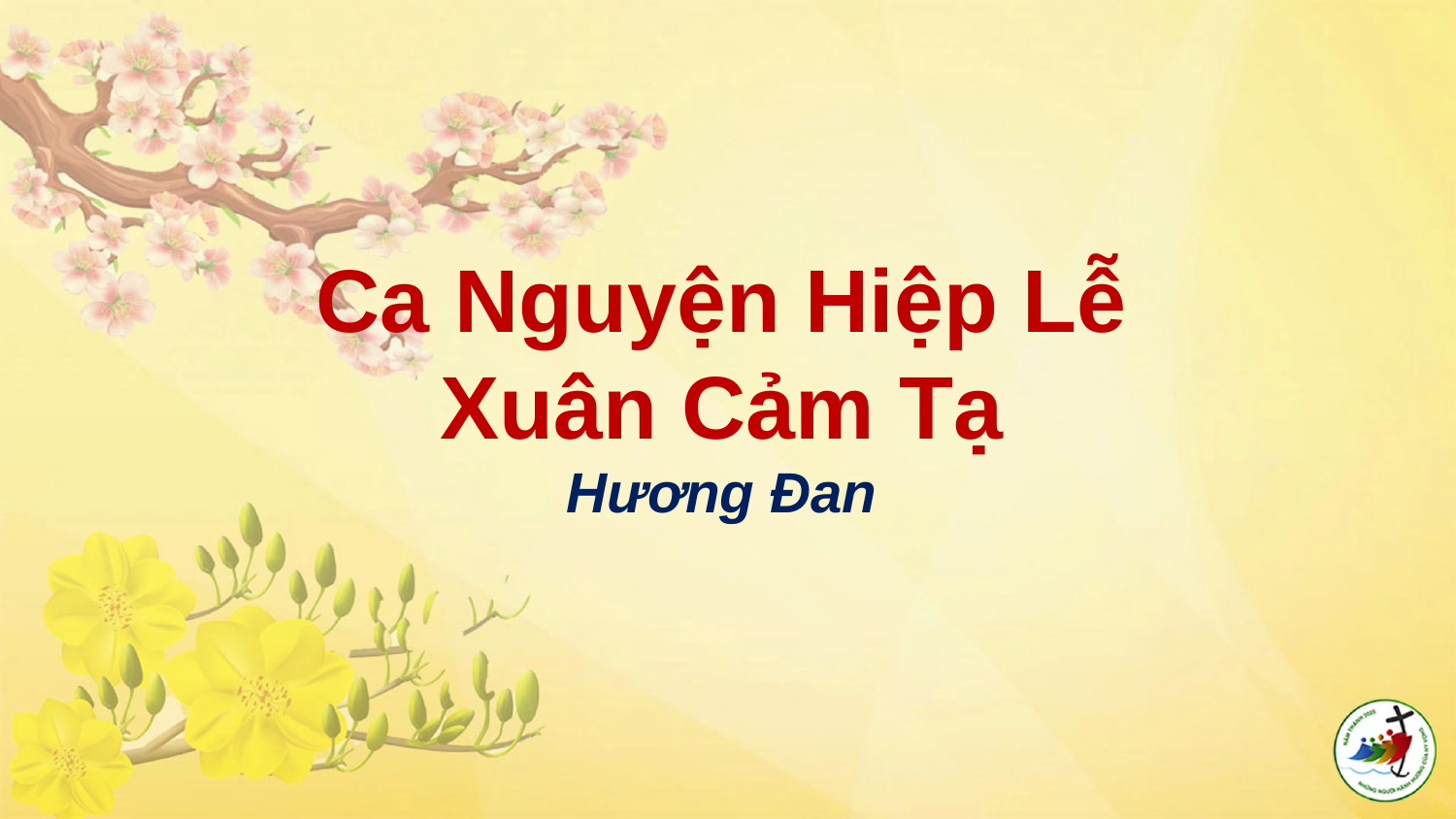

# Ca Nguyện Hiệp Lễ Xuân Cảm Tạ Hương Đan